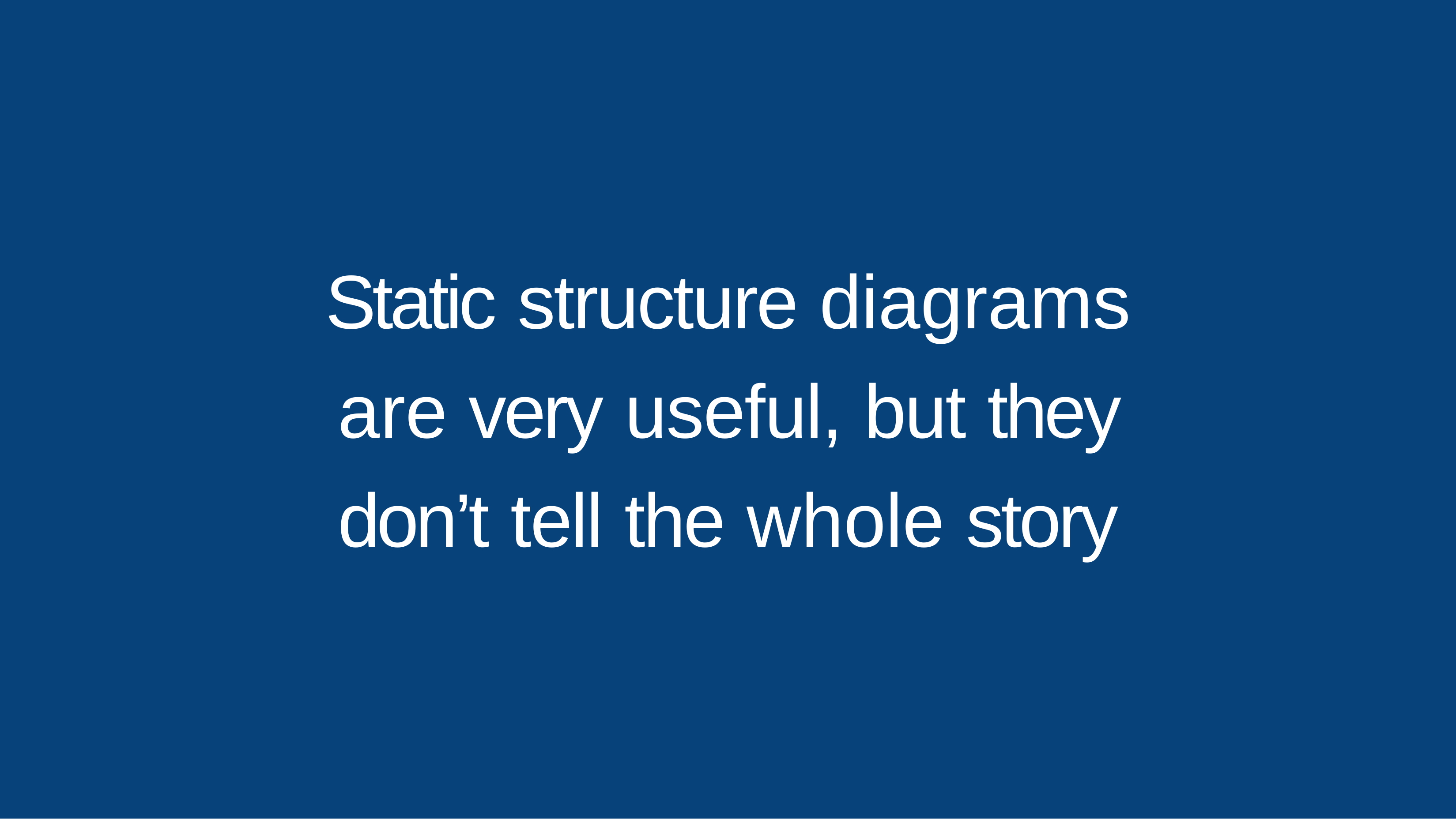

# Static structure diagrams are very useful, but they don’t tell the whole story